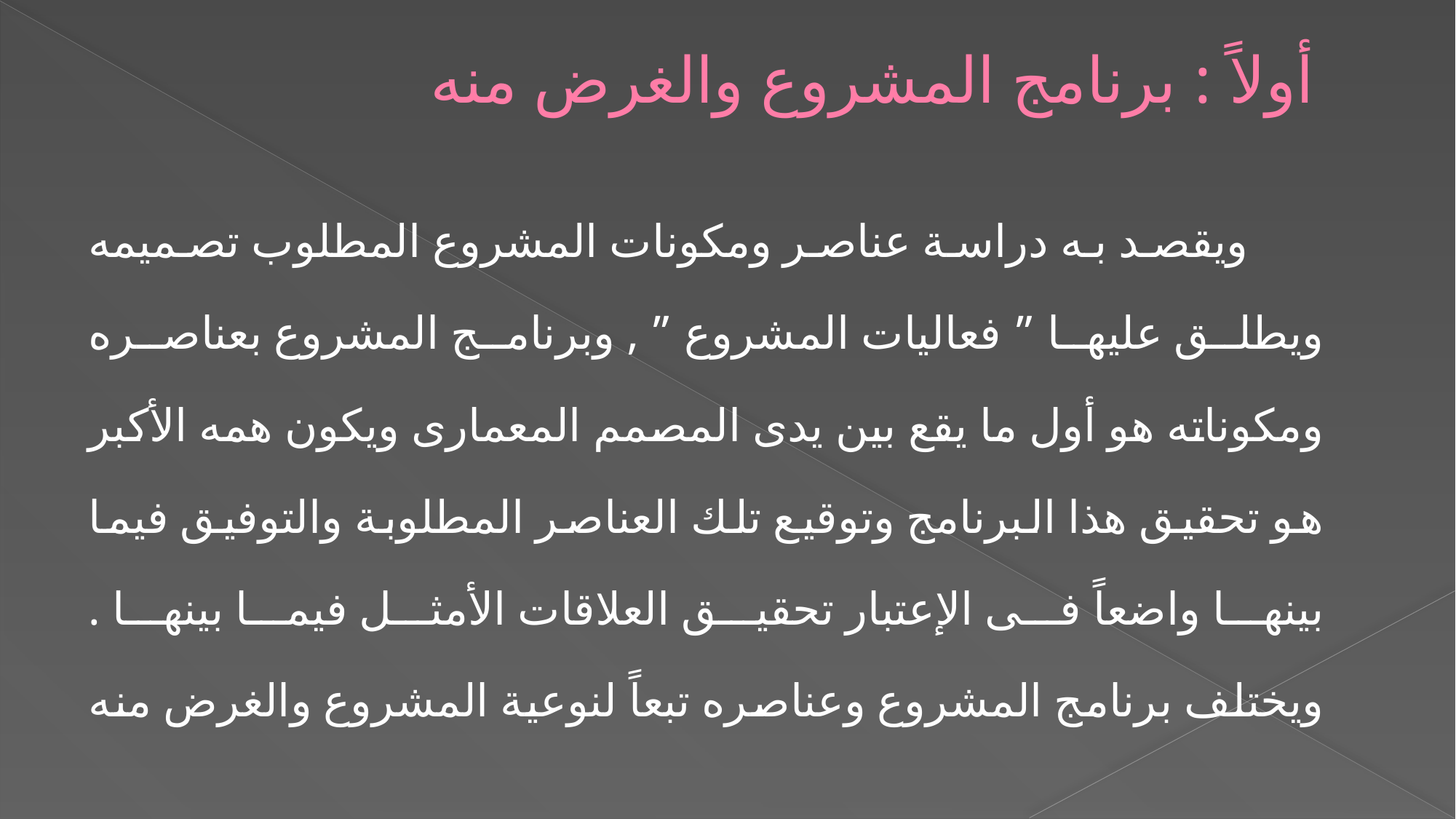

# أولاً : برنامج المشروع والغرض منه
      ويقصد به دراسة عناصر ومكونات المشروع المطلوب تصميمه ويطلق عليها ” فعاليات المشروع ” , وبرنامج المشروع بعناصره ومكوناته هو أول ما يقع بين يدى المصمم المعمارى ويكون همه الأكبر هو تحقيق هذا البرنامج وتوقيع تلك العناصر المطلوبة والتوفيق فيما بينها واضعاً فى الإعتبار تحقيق العلاقات الأمثل فيما بينها .
ويختلف برنامج المشروع وعناصره تبعاً لنوعية المشروع والغرض منه